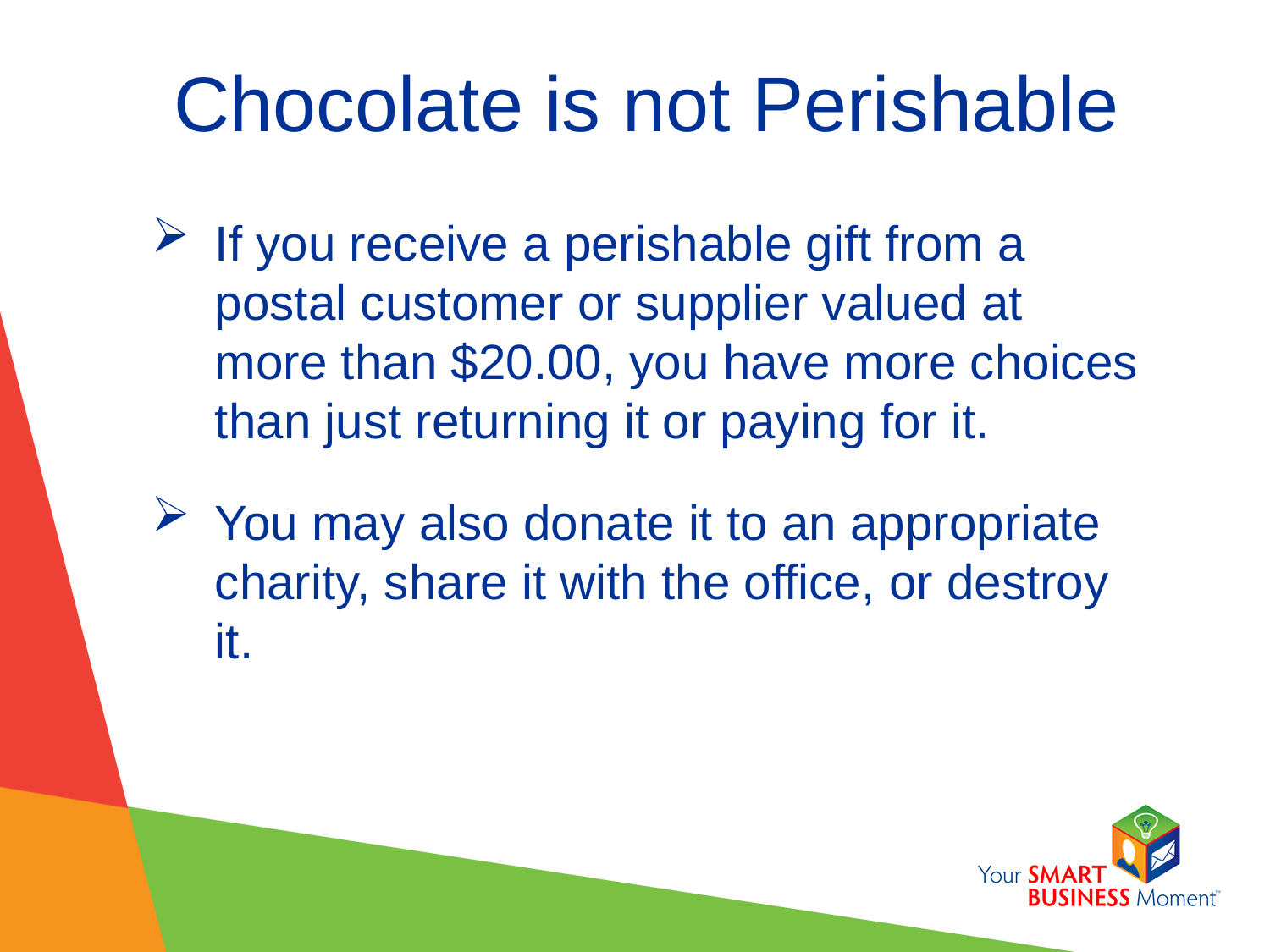

# Chocolate is not Perishable

If you receive a perishable gift from a postal customer or supplier valued at more than $20.00, you have more choices than just returning it or paying for it.

You may also donate it to an appropriate charity, share it with the office, or destroy it.